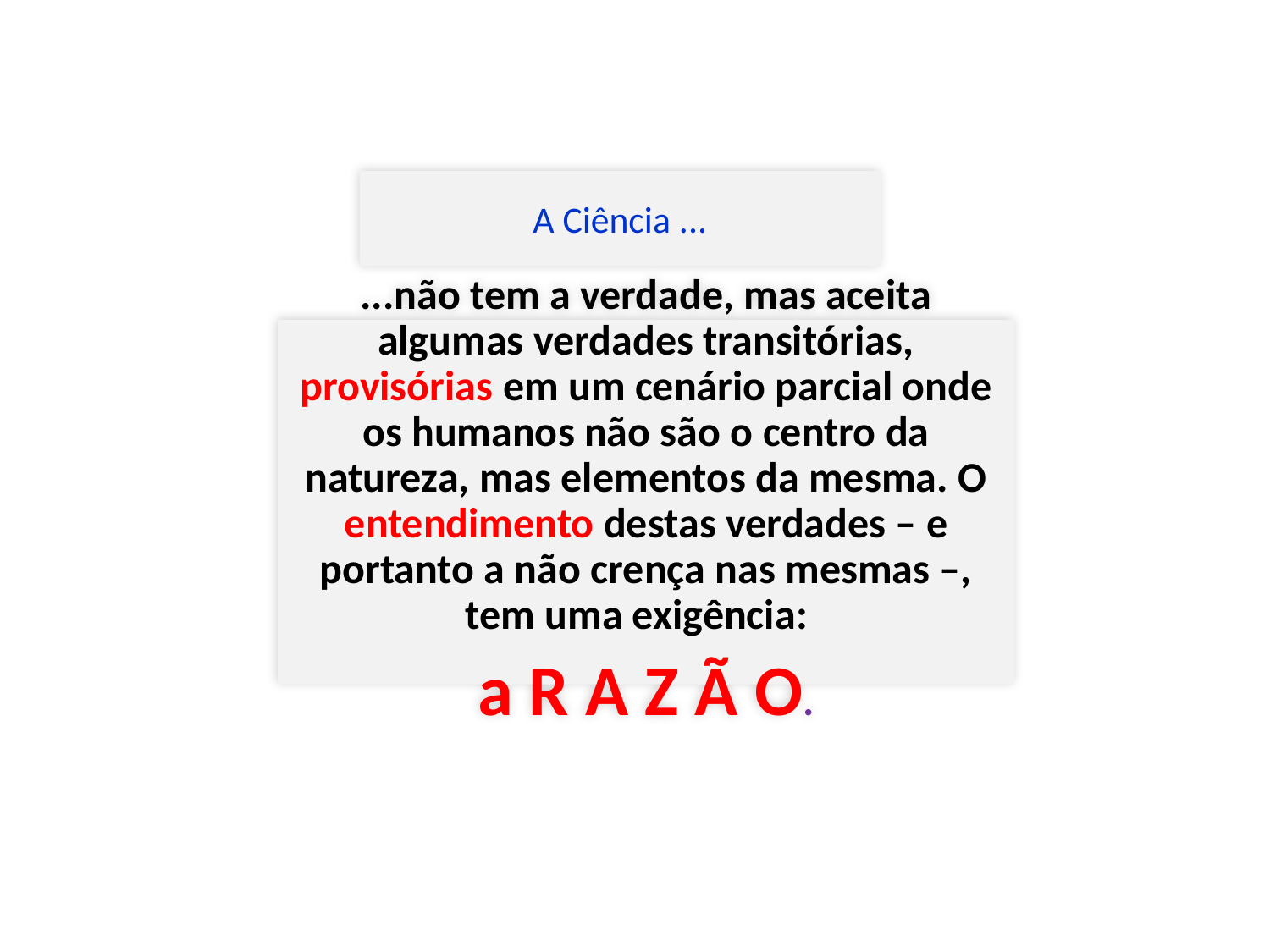

A Ciência ...
#

...não tem a verdade, mas aceita algumas verdades transitórias, provisórias em um cenário parcial onde os humanos não são o centro da natureza, mas elementos da mesma. O entendimento destas verdades – e portanto a não crença nas mesmas –, tem uma exigência:
a R A Z Ã O.